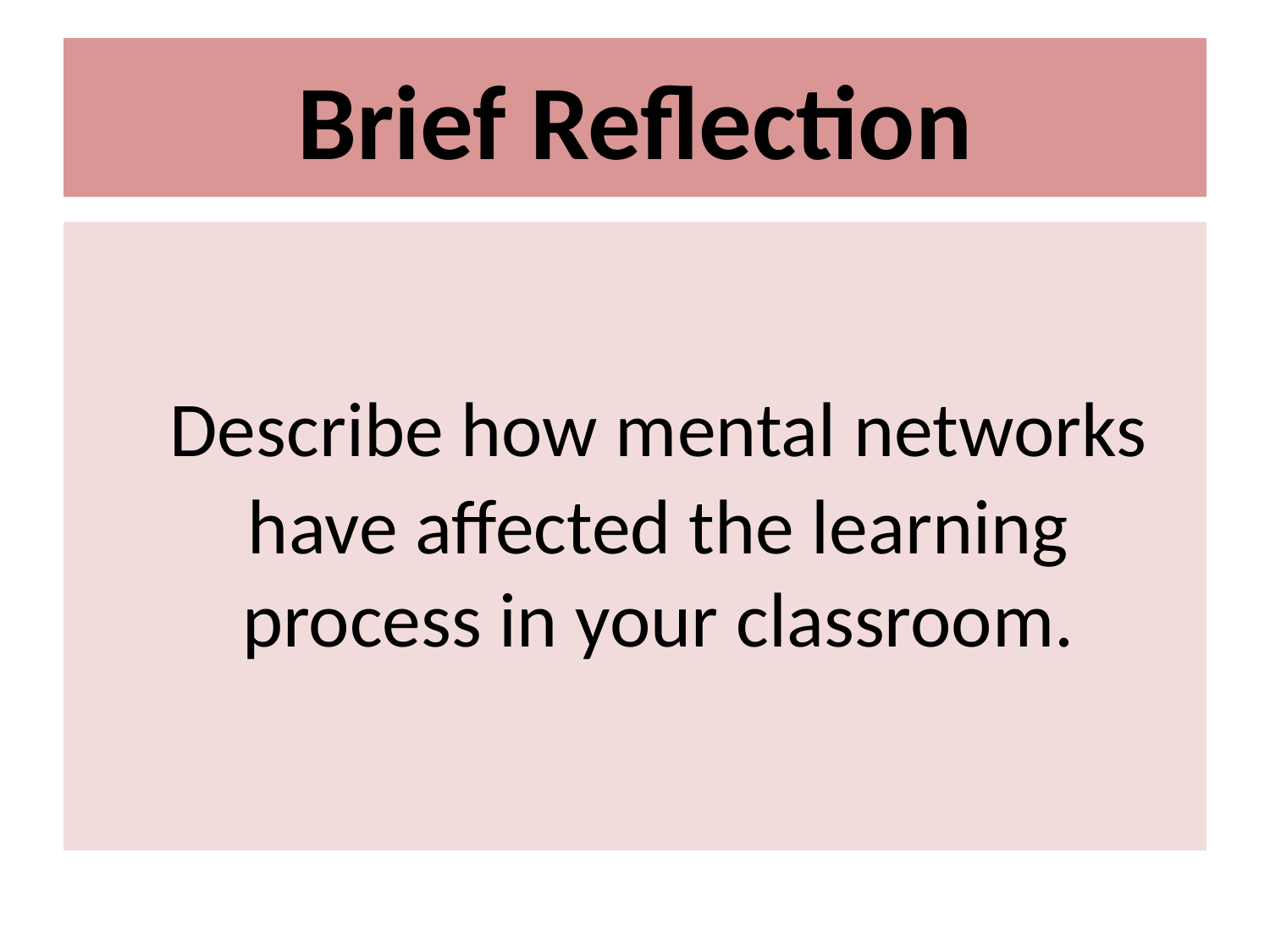

# Brief Reflection

	Describe how mental networks have affected the learning process in your classroom.